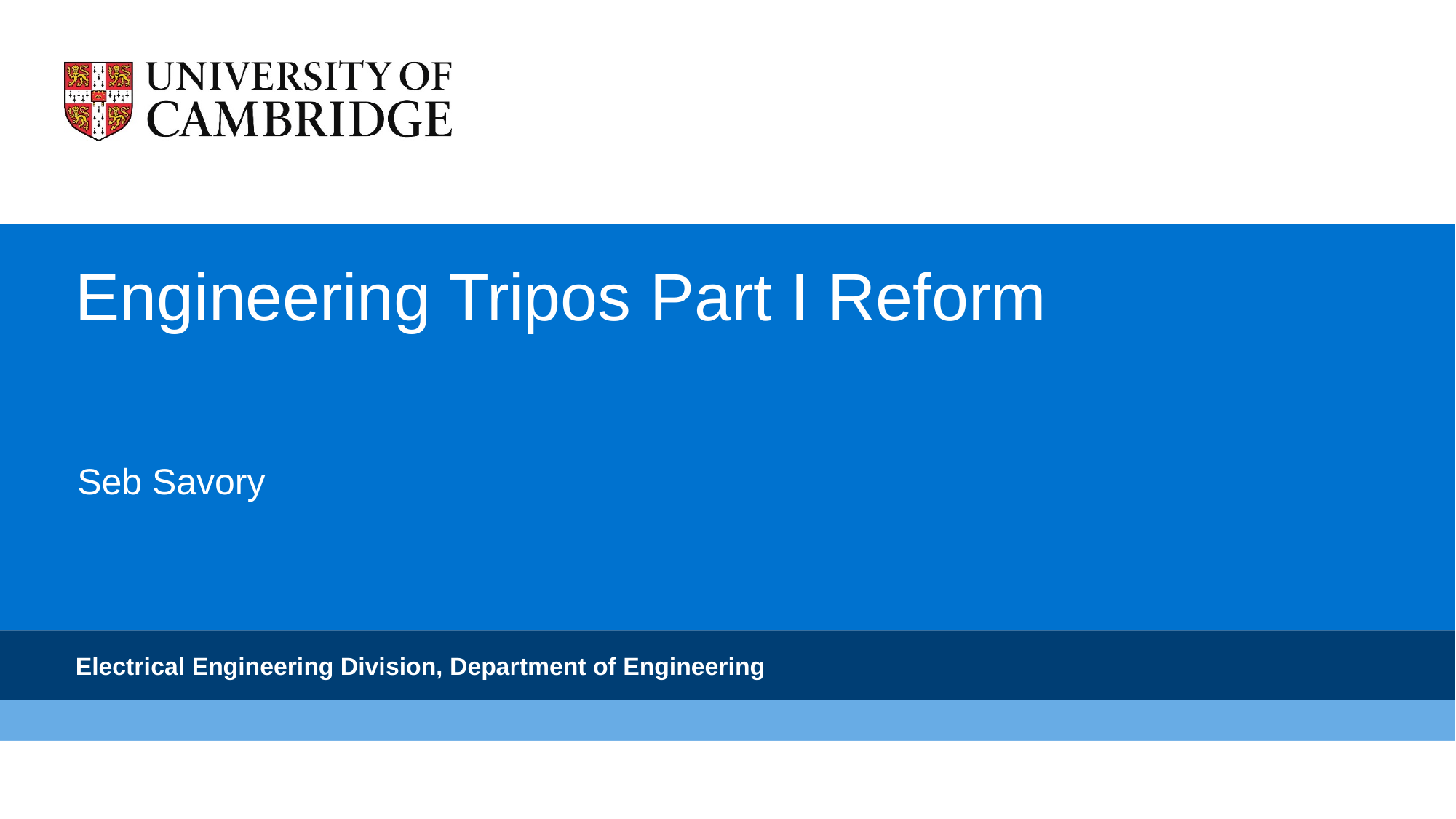

Engineering Tripos Part I Reform
Seb Savory
Electrical Engineering Division, Department of Engineering